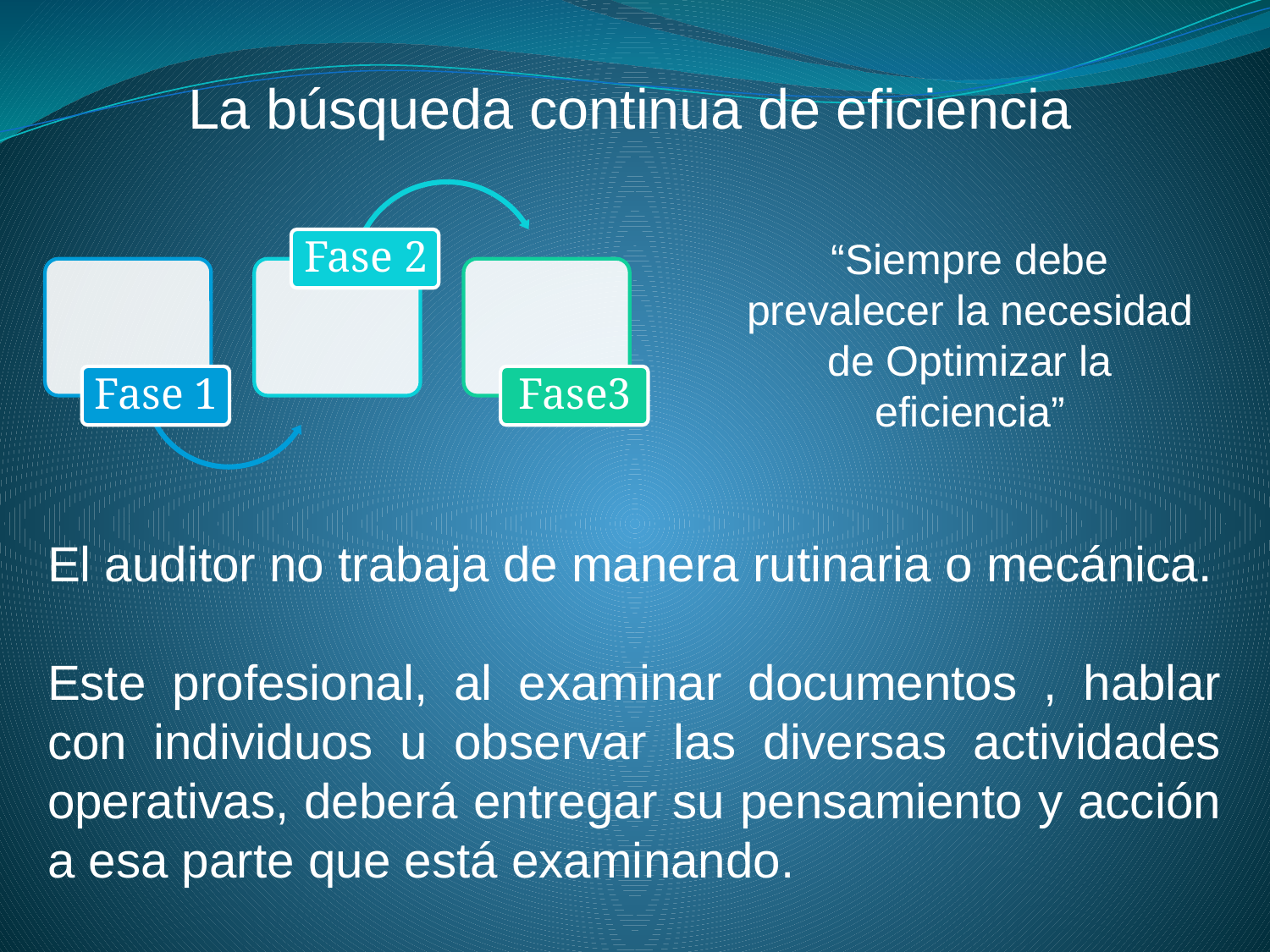

La búsqueda continua de eficiencia
Fase 1
Fase 2
Fase3
“Siempre debe prevalecer la necesidad de Optimizar la eficiencia”
El auditor no trabaja de manera rutinaria o mecánica.

Este profesional, al examinar documentos , hablar con individuos u observar las diversas actividades operativas, deberá entregar su pensamiento y acción a esa parte que está examinando.